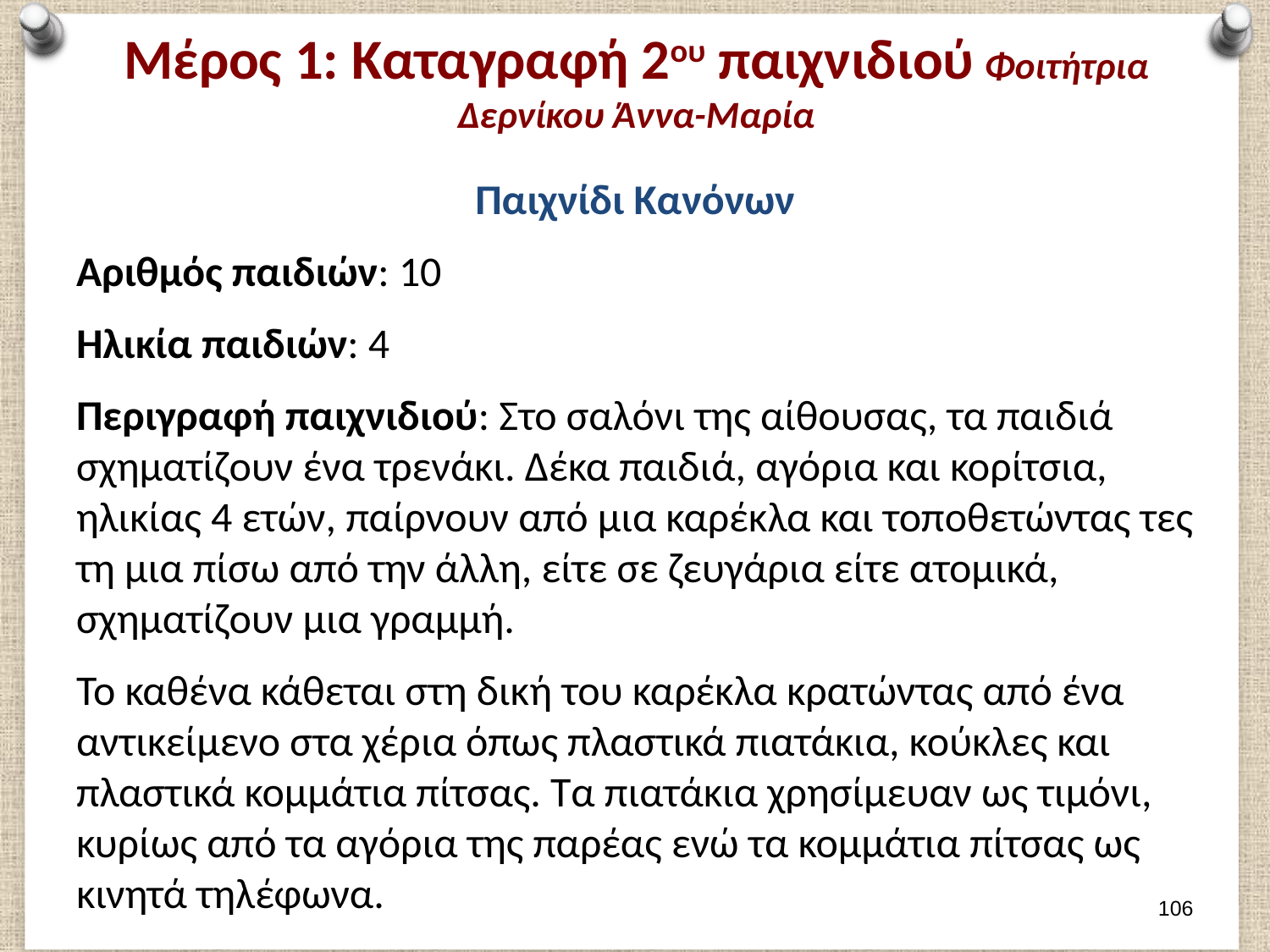

# Μέρος 1: Καταγραφή 2ου παιχνιδιού Φοιτήτρια Δερνίκου Άννα-Μαρία
Παιχνίδι Κανόνων
Αριθμός παιδιών: 10
Ηλικία παιδιών: 4
Περιγραφή παιχνιδιού: Στο σαλόνι της αίθουσας, τα παιδιά σχηματίζουν ένα τρενάκι. Δέκα παιδιά, αγόρια και κορίτσια, ηλικίας 4 ετών, παίρνουν από μια καρέκλα και τοποθετώντας τες τη μια πίσω από την άλλη, είτε σε ζευγάρια είτε ατομικά, σχηματίζουν μια γραμμή.
Το καθένα κάθεται στη δική του καρέκλα κρατώντας από ένα αντικείμενο στα χέρια όπως πλαστικά πιατάκια, κούκλες και πλαστικά κομμάτια πίτσας. Τα πιατάκια χρησίμευαν ως τιμόνι, κυρίως από τα αγόρια της παρέας ενώ τα κομμάτια πίτσας ως κινητά τηλέφωνα.
106